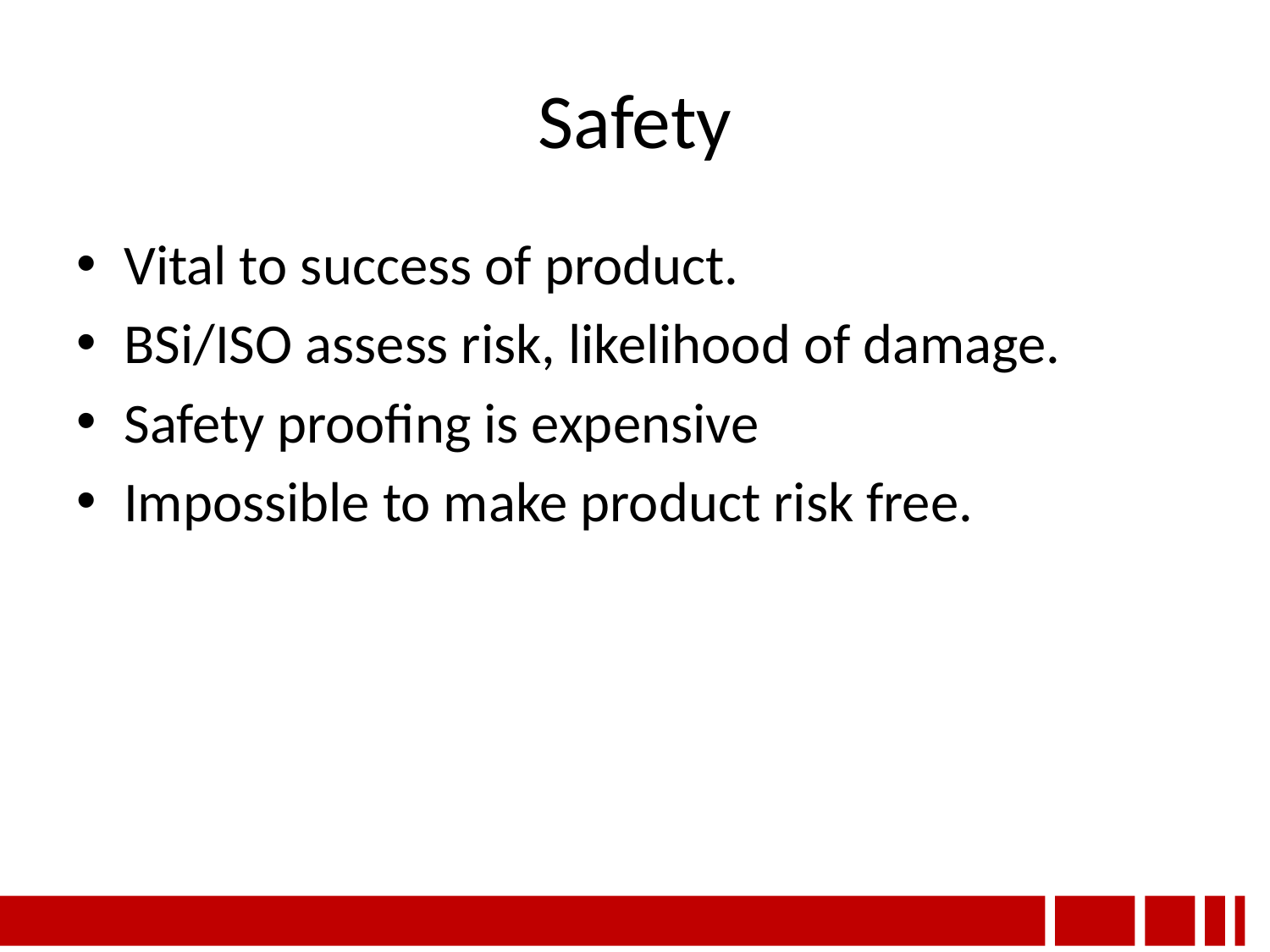

# Safety
Vital to success of product.
BSi/ISO assess risk, likelihood of damage.
Safety proofing is expensive
Impossible to make product risk free.